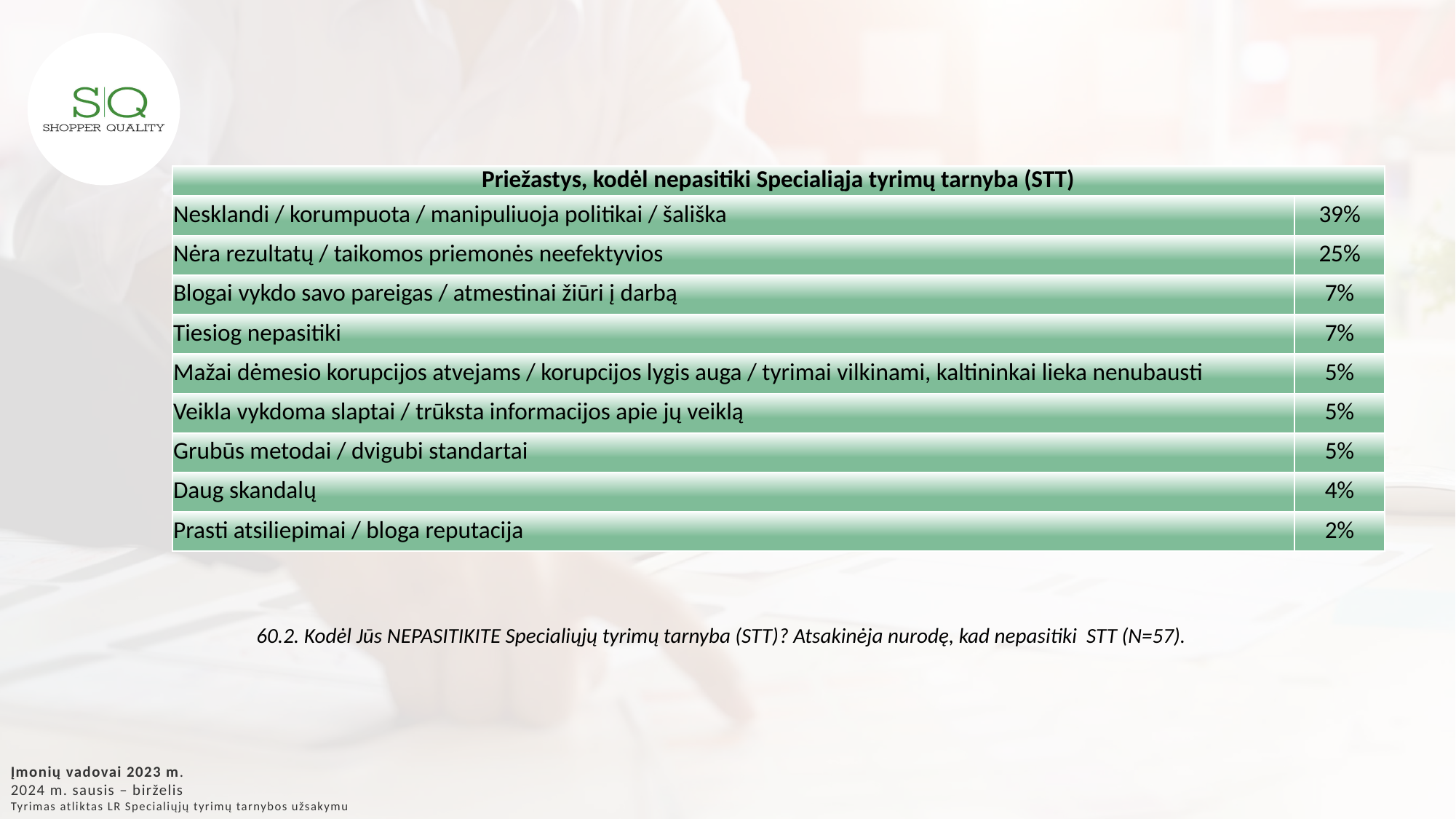

| Priežastys, kodėl nepasitiki Specialiąja tyrimų tarnyba (STT) |  |
| --- | --- |
| Nesklandi / korumpuota / manipuliuoja politikai / šališka | 39% |
| Nėra rezultatų / taikomos priemonės neefektyvios | 25% |
| Blogai vykdo savo pareigas / atmestinai žiūri į darbą | 7% |
| Tiesiog nepasitiki | 7% |
| Mažai dėmesio korupcijos atvejams / korupcijos lygis auga / tyrimai vilkinami, kaltininkai lieka nenubausti | 5% |
| Veikla vykdoma slaptai / trūksta informacijos apie jų veiklą | 5% |
| Grubūs metodai / dvigubi standartai | 5% |
| Daug skandalų | 4% |
| Prasti atsiliepimai / bloga reputacija | 2% |
60.2. Kodėl Jūs NEPASITIKITE Specialiųjų tyrimų tarnyba (STT)? Atsakinėja nurodę, kad nepasitiki  STT (N=57).
Įmonių vadovai 2023 m.
2024 m. sausis – birželis
Tyrimas atliktas LR Specialiųjų tyrimų tarnybos užsakymu